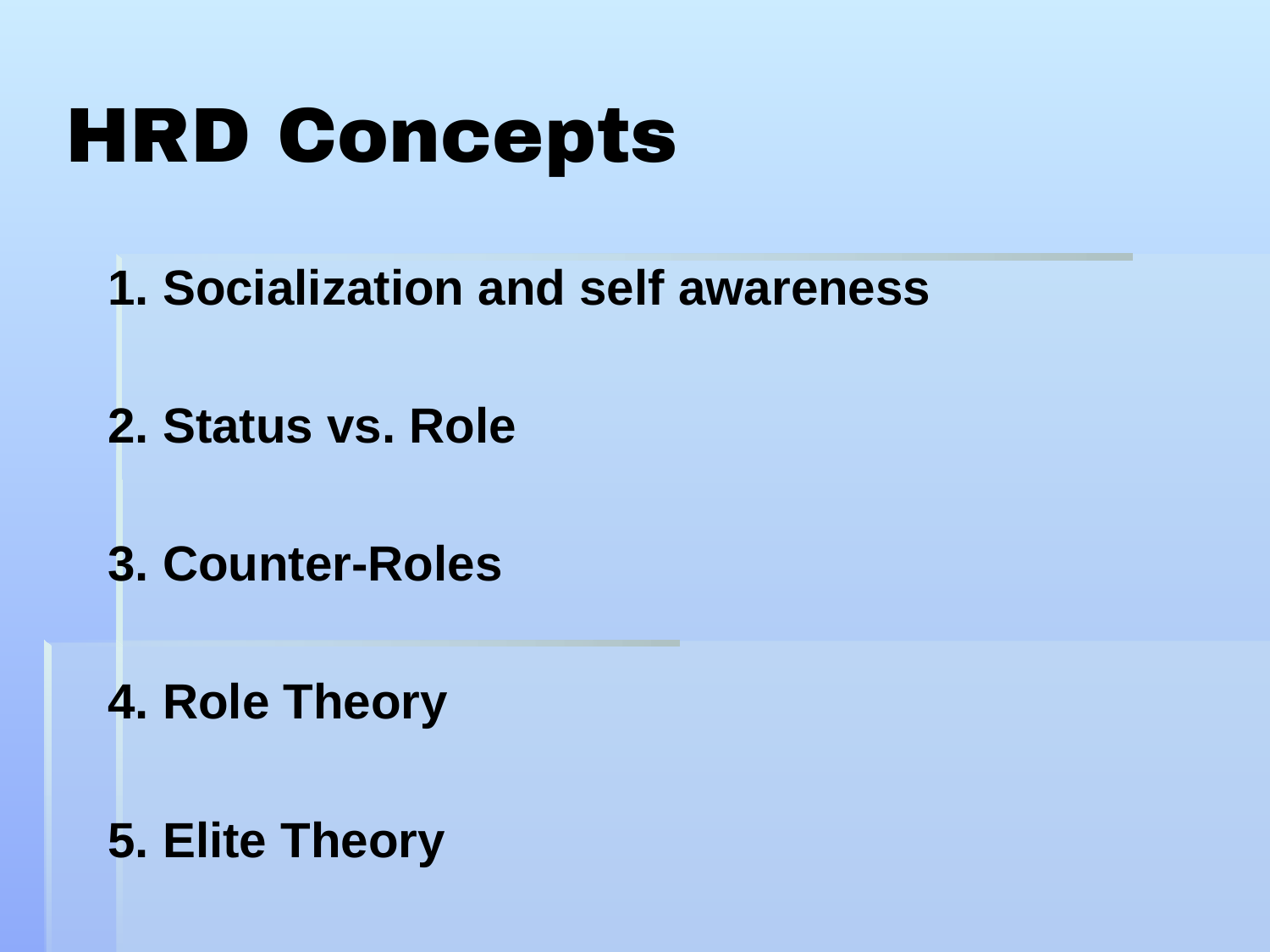

# HRD Concepts

1. Socialization and self awareness

2. Status vs. Role

3. Counter-Roles

4. Role Theory

5. Elite Theory